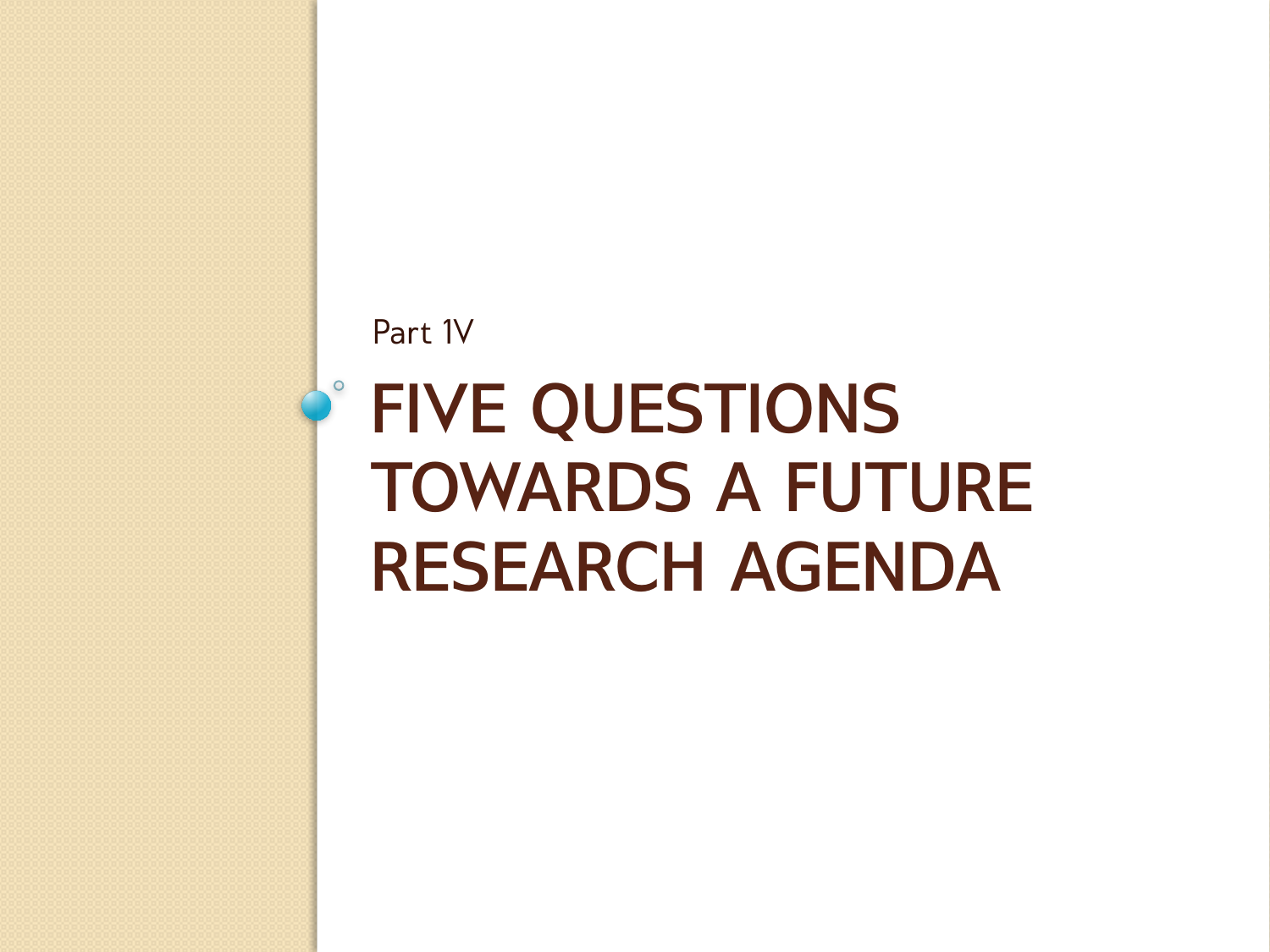

Part 1V
# Five questions towards a future research agenda